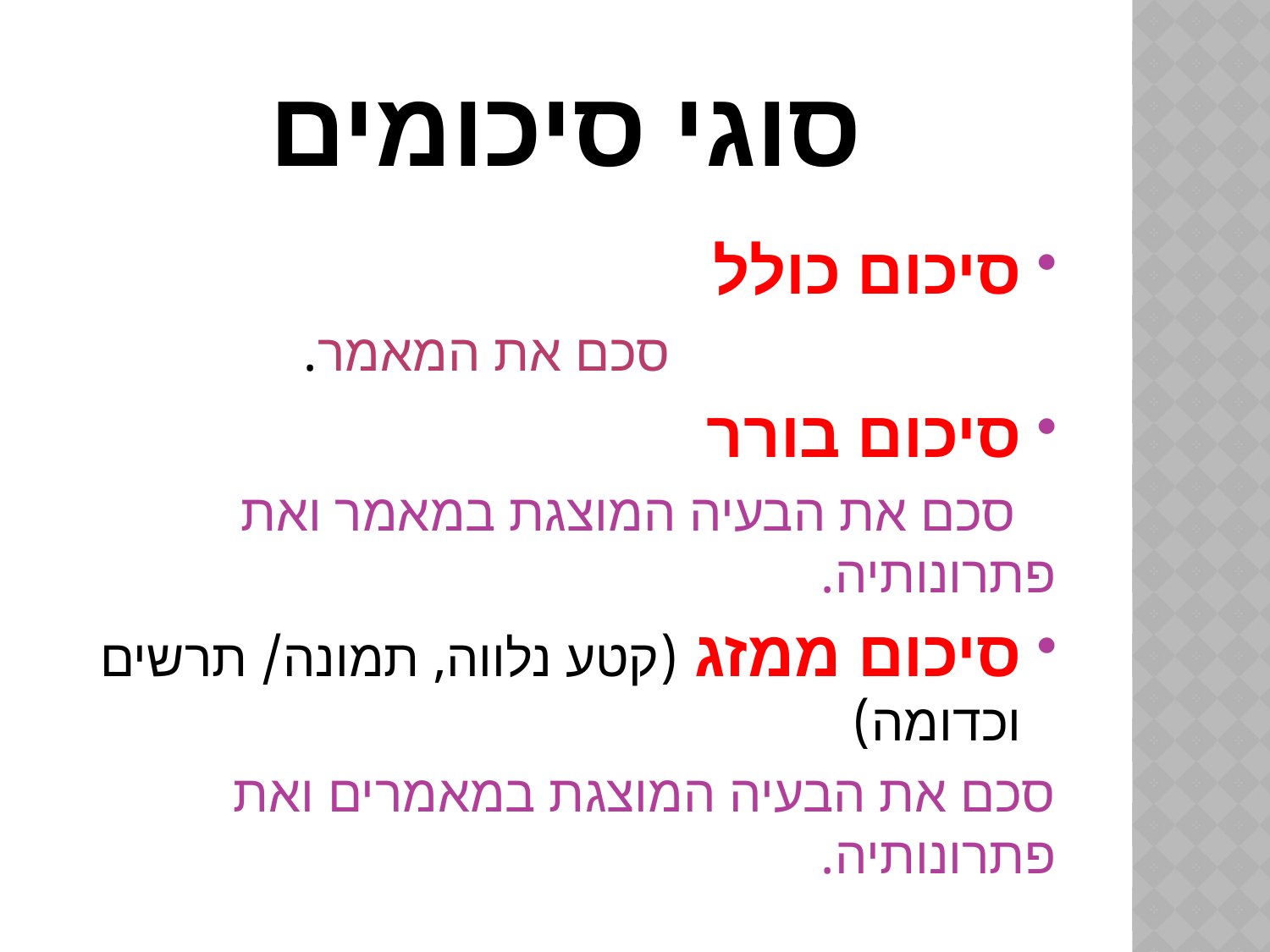

# סוגי סיכומים
סיכום כולל                                                            סכם את המאמר.
סיכום בורר
   סכם את הבעיה המוצגת במאמר ואת פתרונותיה.
סיכום ממזג (קטע נלווה, תמונה/ תרשים וכדומה)
סכם את הבעיה המוצגת במאמרים ואת פתרונותיה.